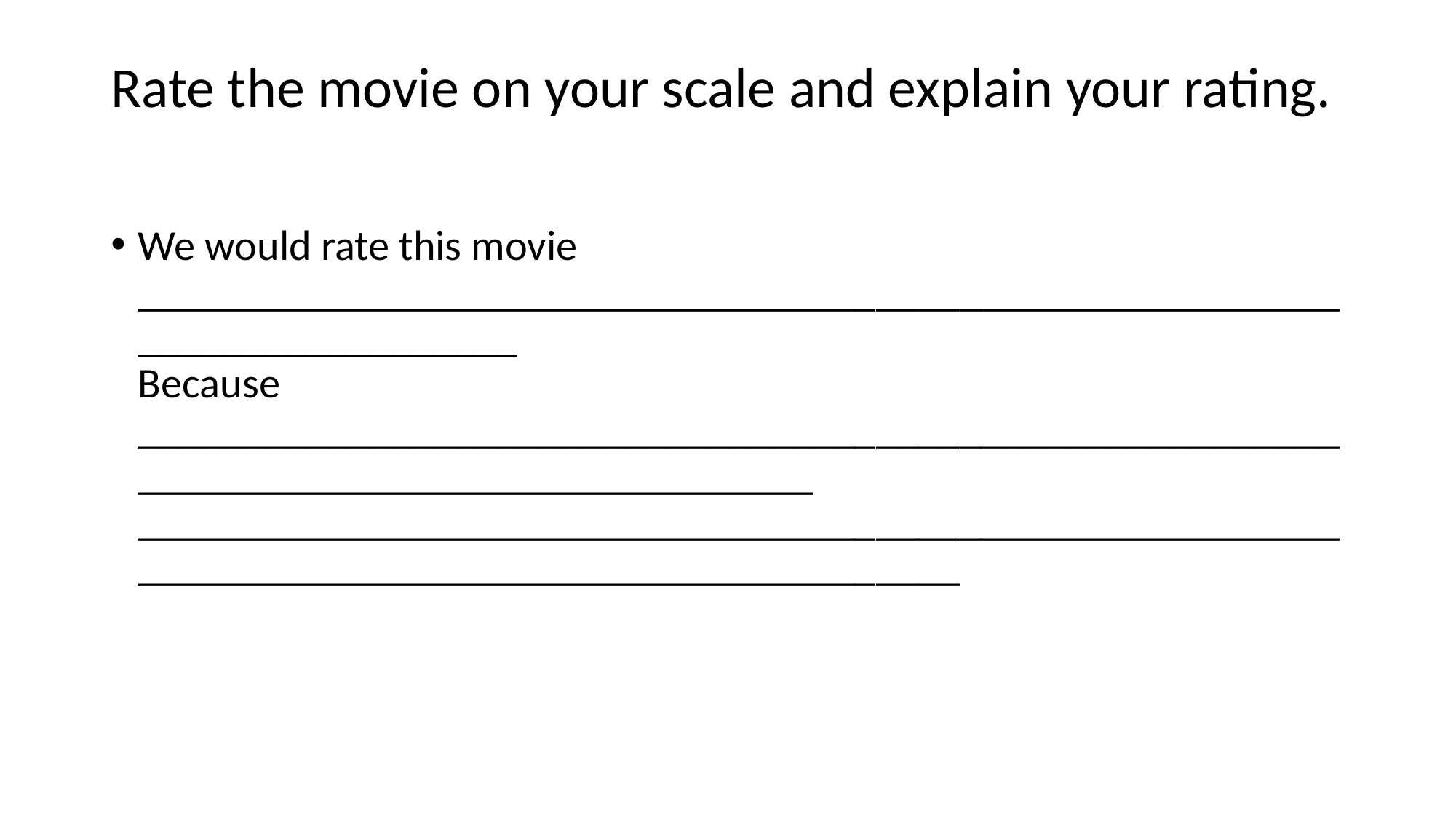

# Rate the movie on your scale and explain your rating.
We would rate this movie ___________________________________________________________________________
Because _________________________________________________________________________________________
________________________________________________________________________________________________